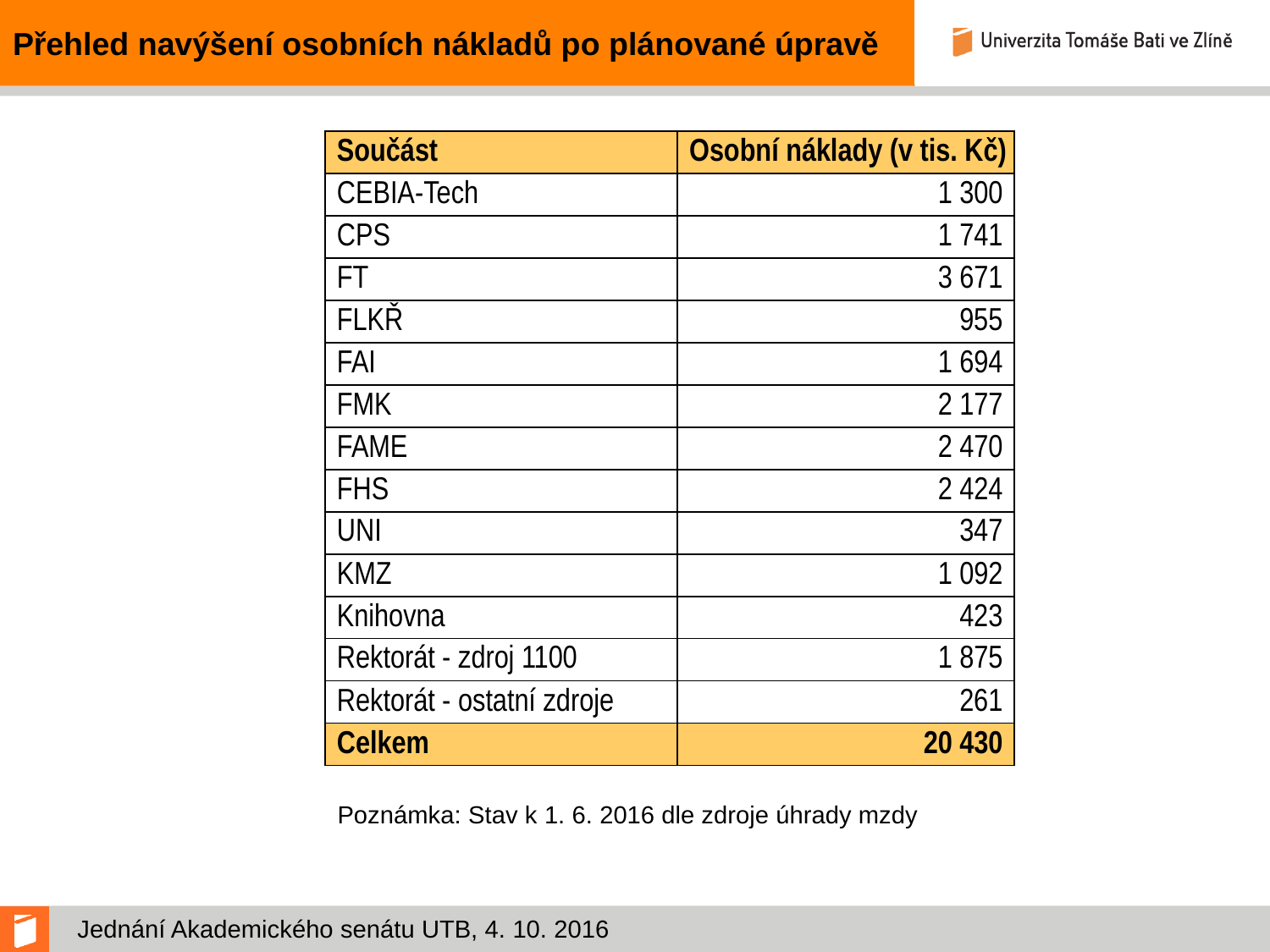

# Přehled navýšení osobních nákladů po plánované úpravě
| Součást | Osobní náklady (v tis. Kč) |
| --- | --- |
| CEBIA-Tech | 1 300 |
| CPS | 1 741 |
| FT | 3 671 |
| FLKŘ | 955 |
| FAI | 1 694 |
| FMK | 2 177 |
| FAME | 2 470 |
| FHS | 2 424 |
| UNI | 347 |
| KMZ | 1 092 |
| Knihovna | 423 |
| Rektorát - zdroj 1100 | 1 875 |
| Rektorát - ostatní zdroje | 261 |
| Celkem | 20 430 |
Poznámka: Stav k 1. 6. 2016 dle zdroje úhrady mzdy